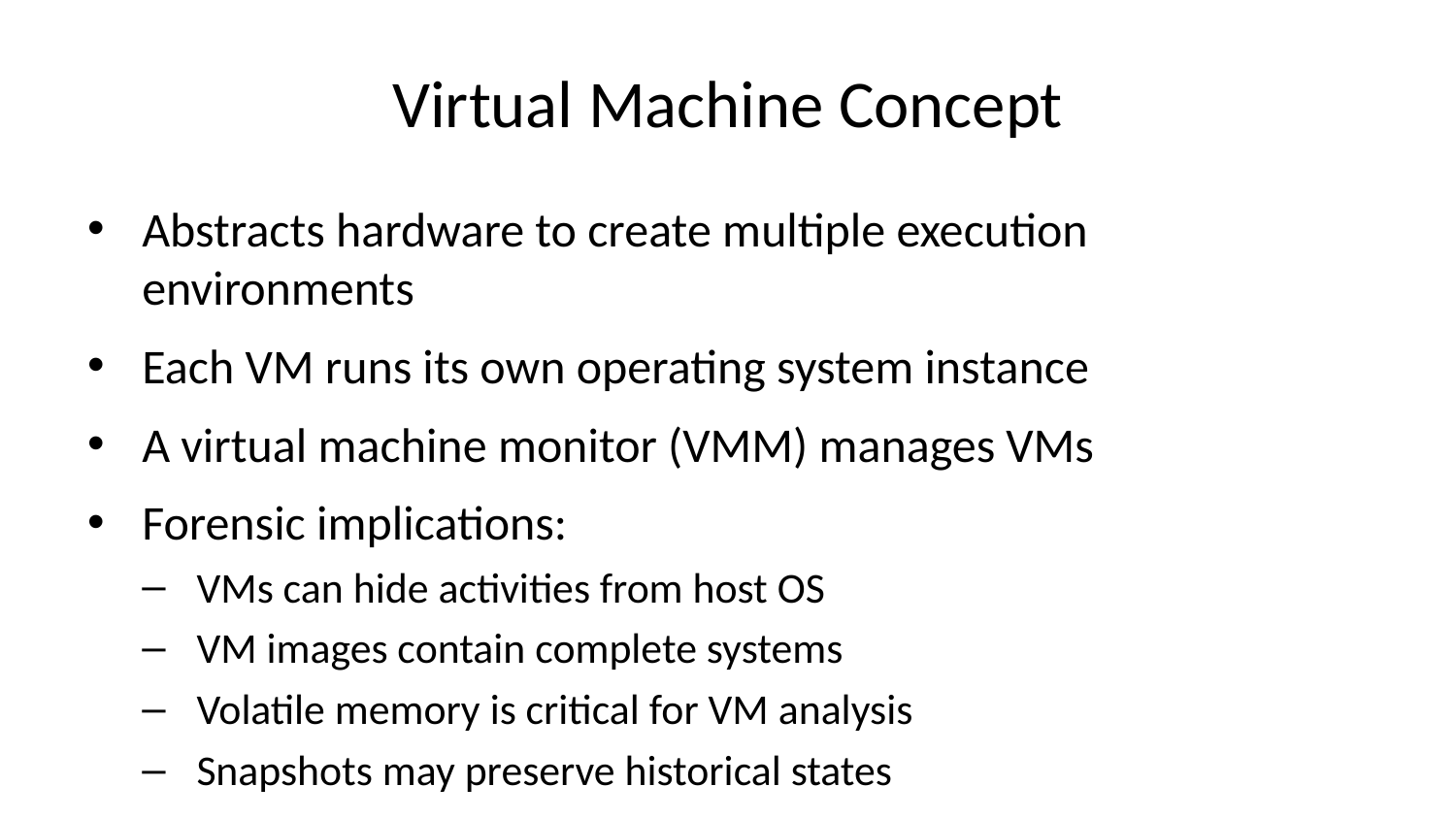

# Virtual Machine Concept
Abstracts hardware to create multiple execution environments
Each VM runs its own operating system instance
A virtual machine monitor (VMM) manages VMs
Forensic implications:
VMs can hide activities from host OS
VM images contain complete systems
Volatile memory is critical for VM analysis
Snapshots may preserve historical states